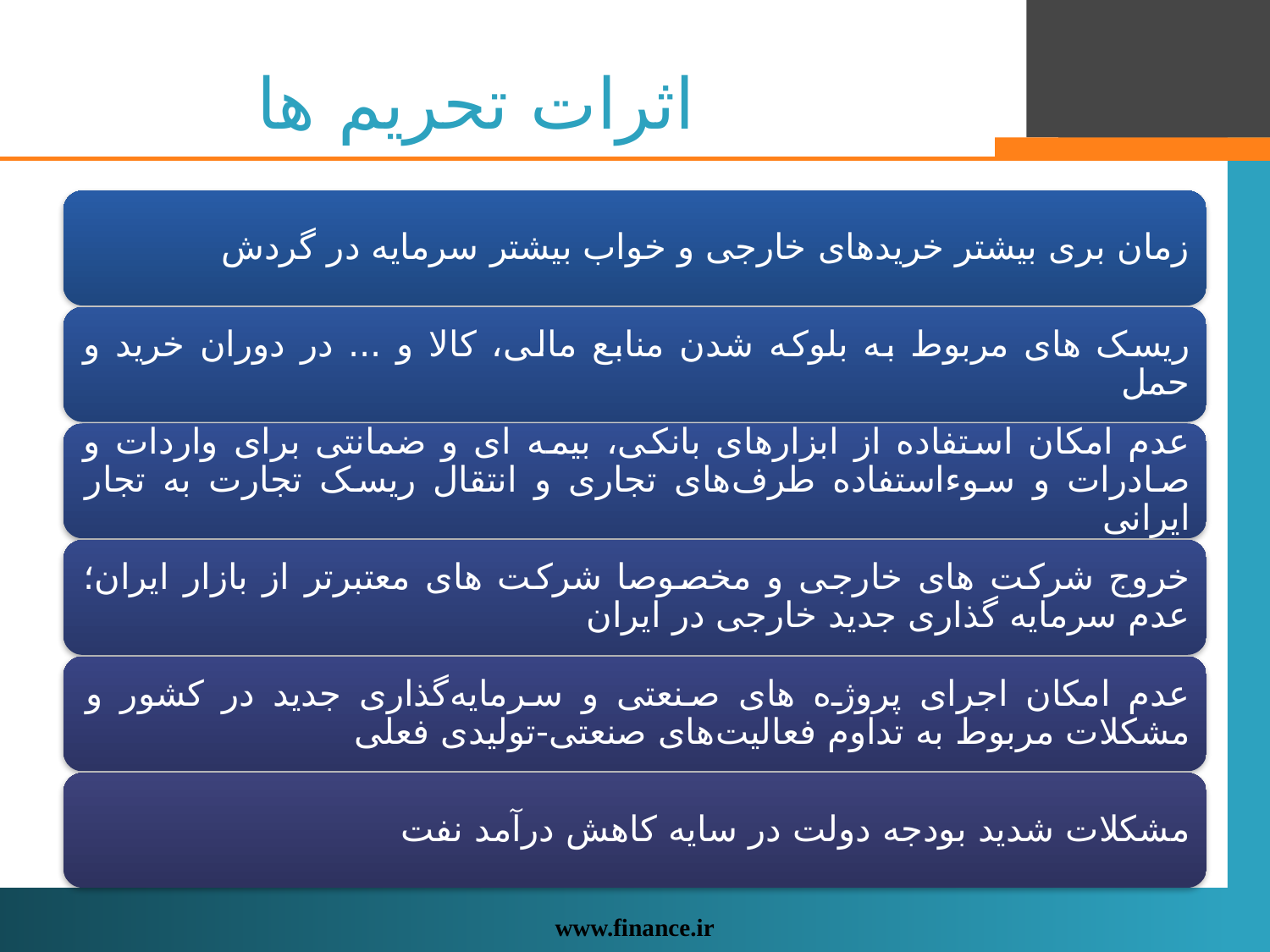

# اثرات تحریم ها
زمان بری بیشتر خریدهای خارجی و خواب بیشتر سرمایه در گردش
ریسک های مربوط به بلوکه شدن منابع مالی، کالا و ... در دوران خرید و حمل
عدم امکان استفاده از ابزارهای بانکی، بیمه ای و ضمانتی برای واردات و صادرات و سوءاستفاده طرف‌های تجاری و انتقال ریسک تجارت به تجار ایرانی
خروج شرکت های خارجی و مخصوصا شرکت های معتبرتر از بازار ایران؛ عدم سرمایه گذاری جدید خارجی در ایران
عدم امکان اجرای پروژه های صنعتی و سرمایه‌گذاری جدید در کشور و مشکلات مربوط به تداوم فعالیت‌های صنعتی-تولیدی فعلی
مشکلات شدید بودجه دولت در سایه کاهش درآمد نفت
www.finance.ir